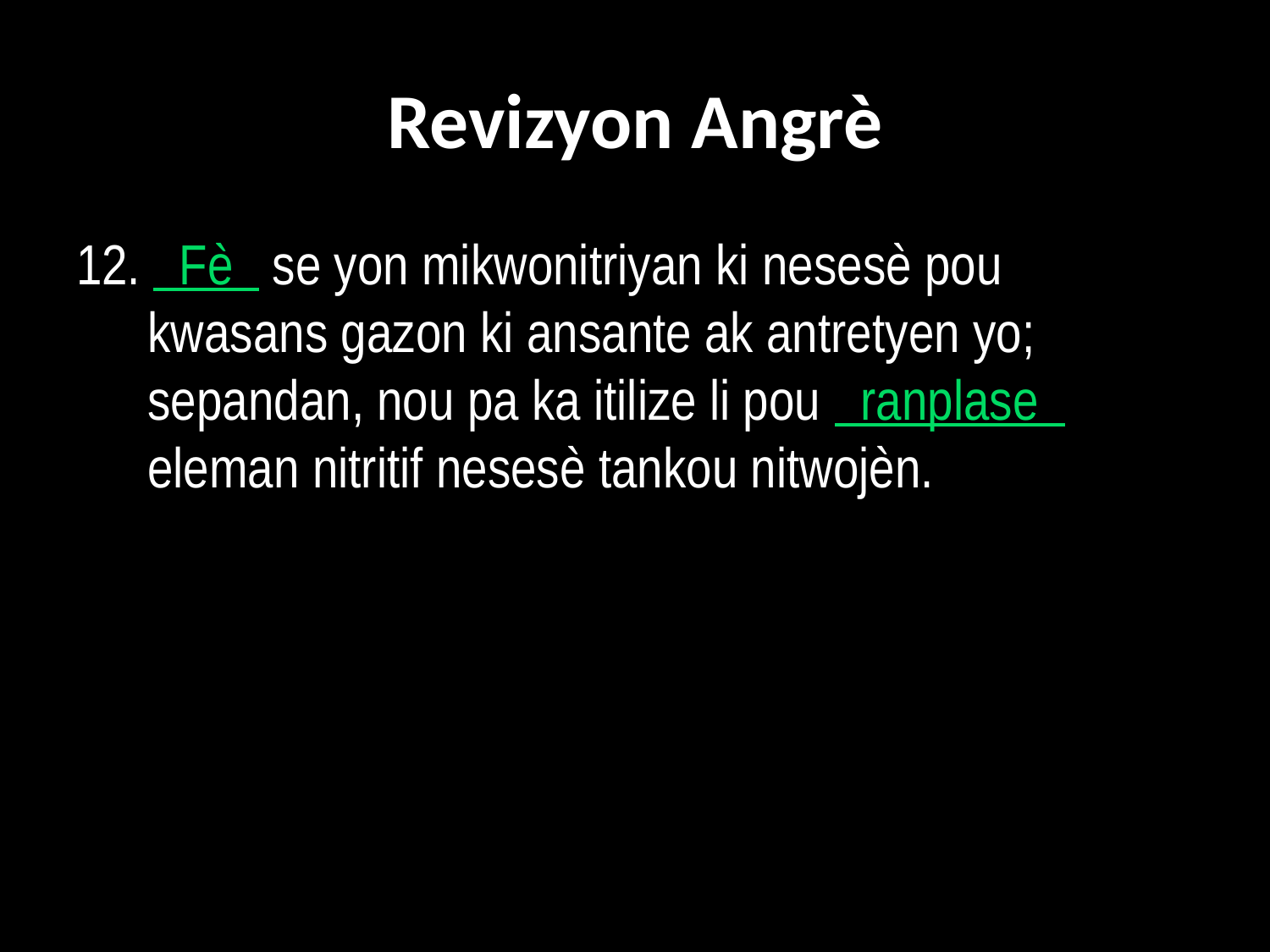

# Revizyon Angrè
12.   Fè   se yon mikwonitriyan ki nesesè pou kwasans gazon ki ansante ak antretyen yo; sepandan, nou pa ka itilize li pou   ranplase   eleman nitritif nesesè tankou nitwojèn.